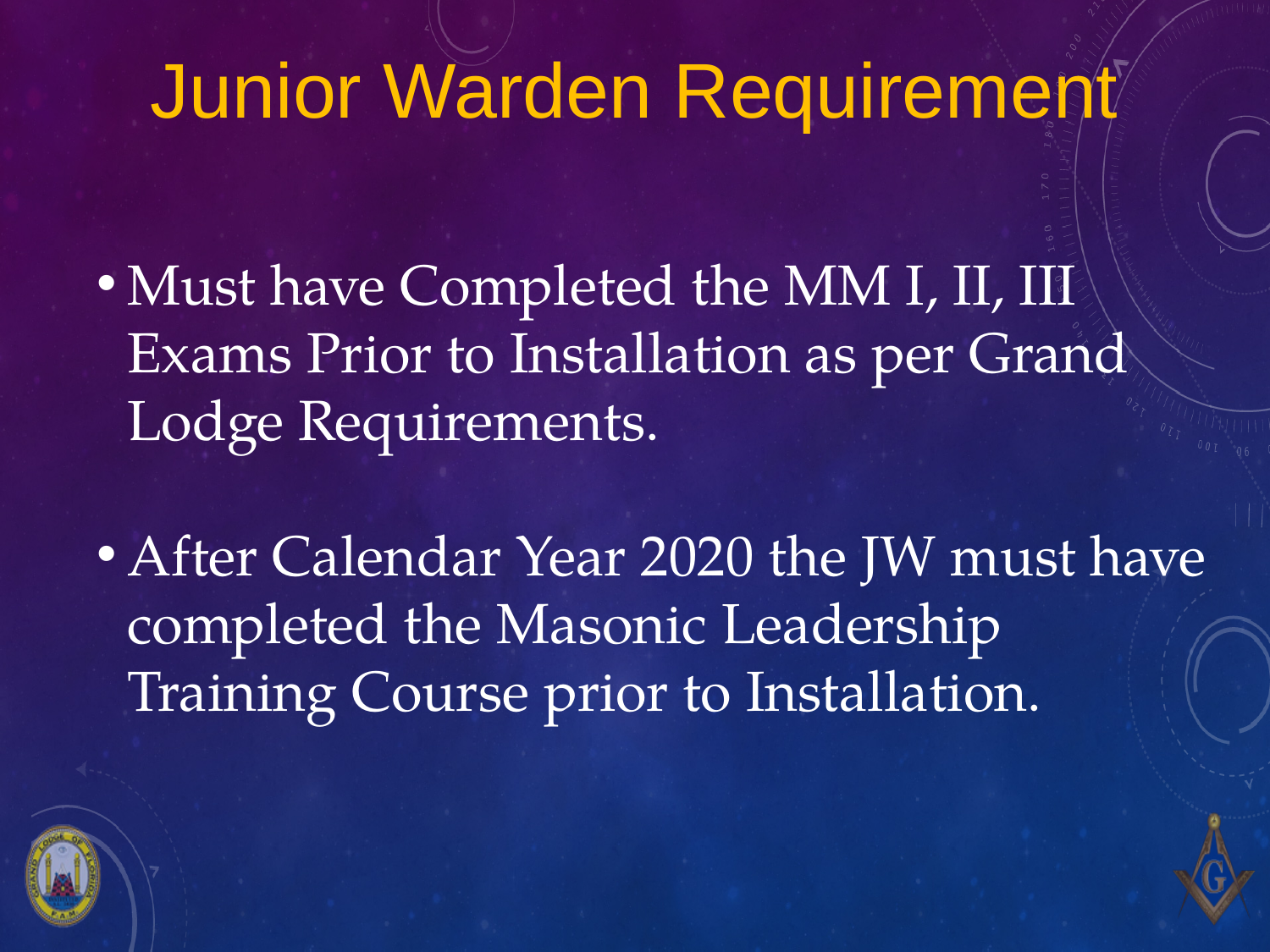

# Junior Warden Requirement

Must have Completed the MM I, II, III Exams Prior to Installation as per Grand Lodge Requirements.

After Calendar Year 2020 the JW must have completed the Masonic Leadership Training Course prior to Installation.